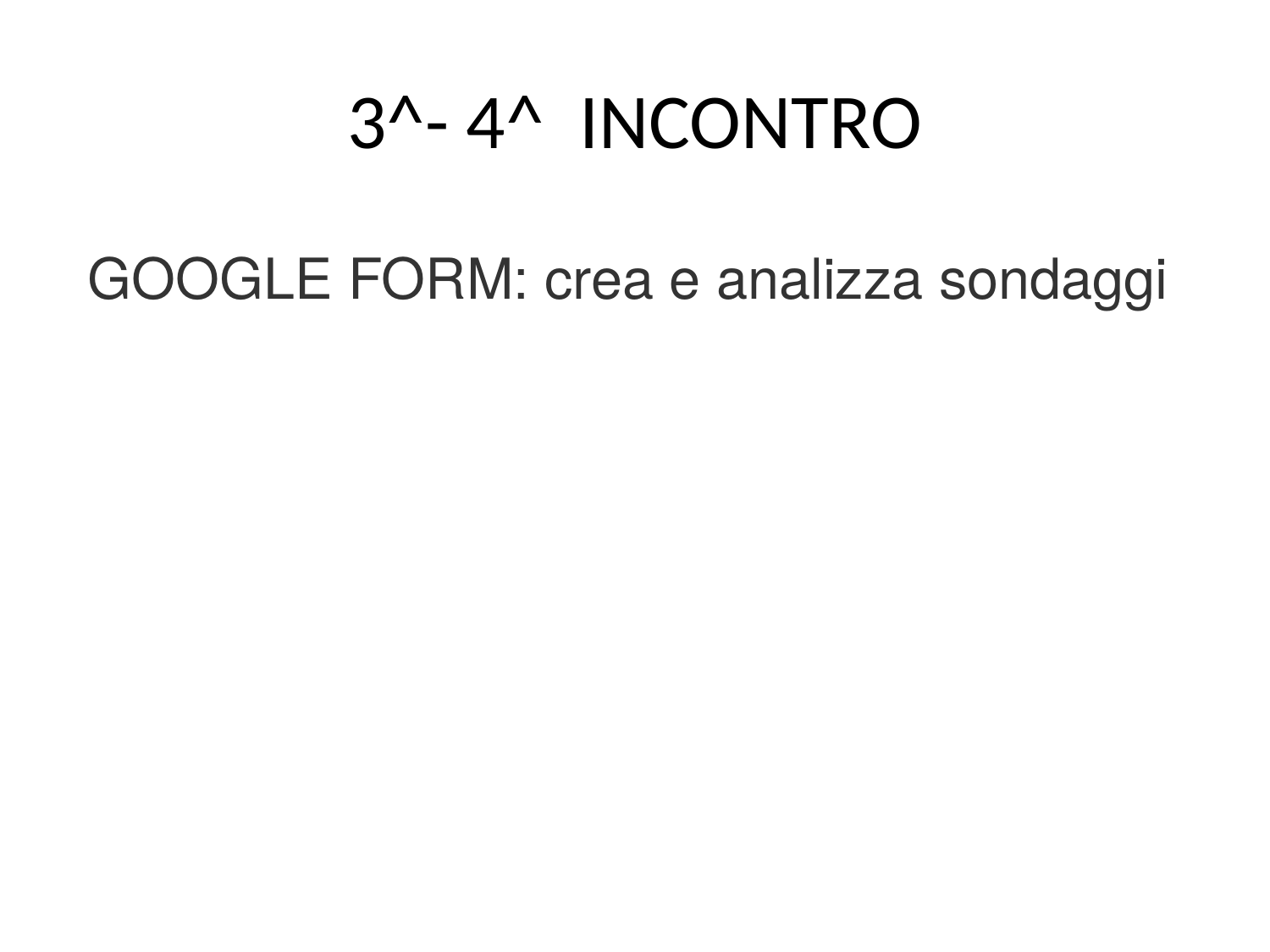

# 3^- 4^  INCONTRO
GOOGLE FORM: crea e analizza sondaggi